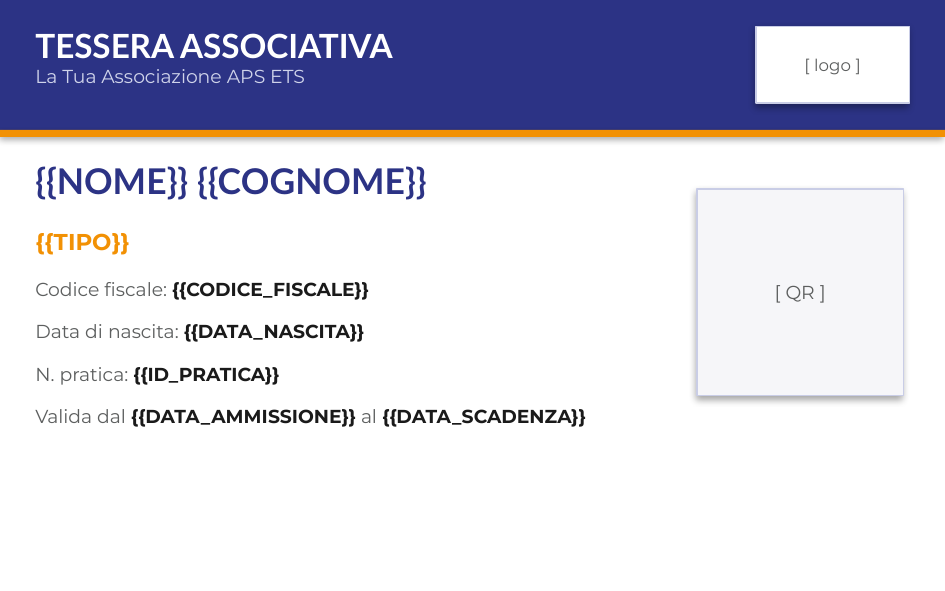

TESSERA ASSOCIATIVA
La Tua Associazione APS ETS
[ logo ]

{{NOME}} {{COGNOME}}
[ QR ]
{{TIPO}}
Codice fiscale: {{CODICE_FISCALE}}
Data di nascita: {{DATA_NASCITA}}
N. pratica: {{ID_PRATICA}}
Valida dal {{DATA_AMMISSIONE}} al {{DATA_SCADENZA}}